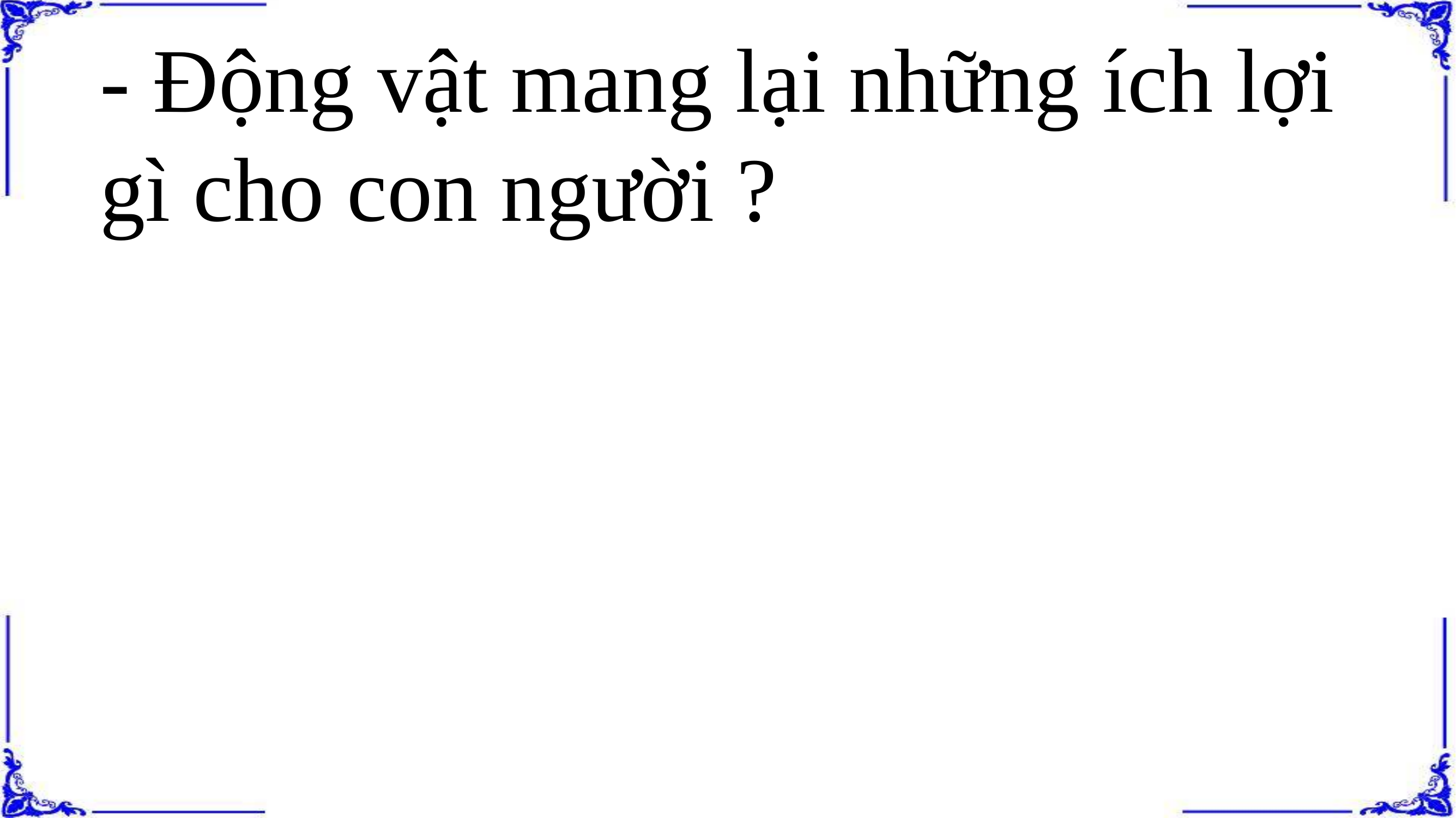

# - Động vật mang lại những ích lợi gì cho con người ?